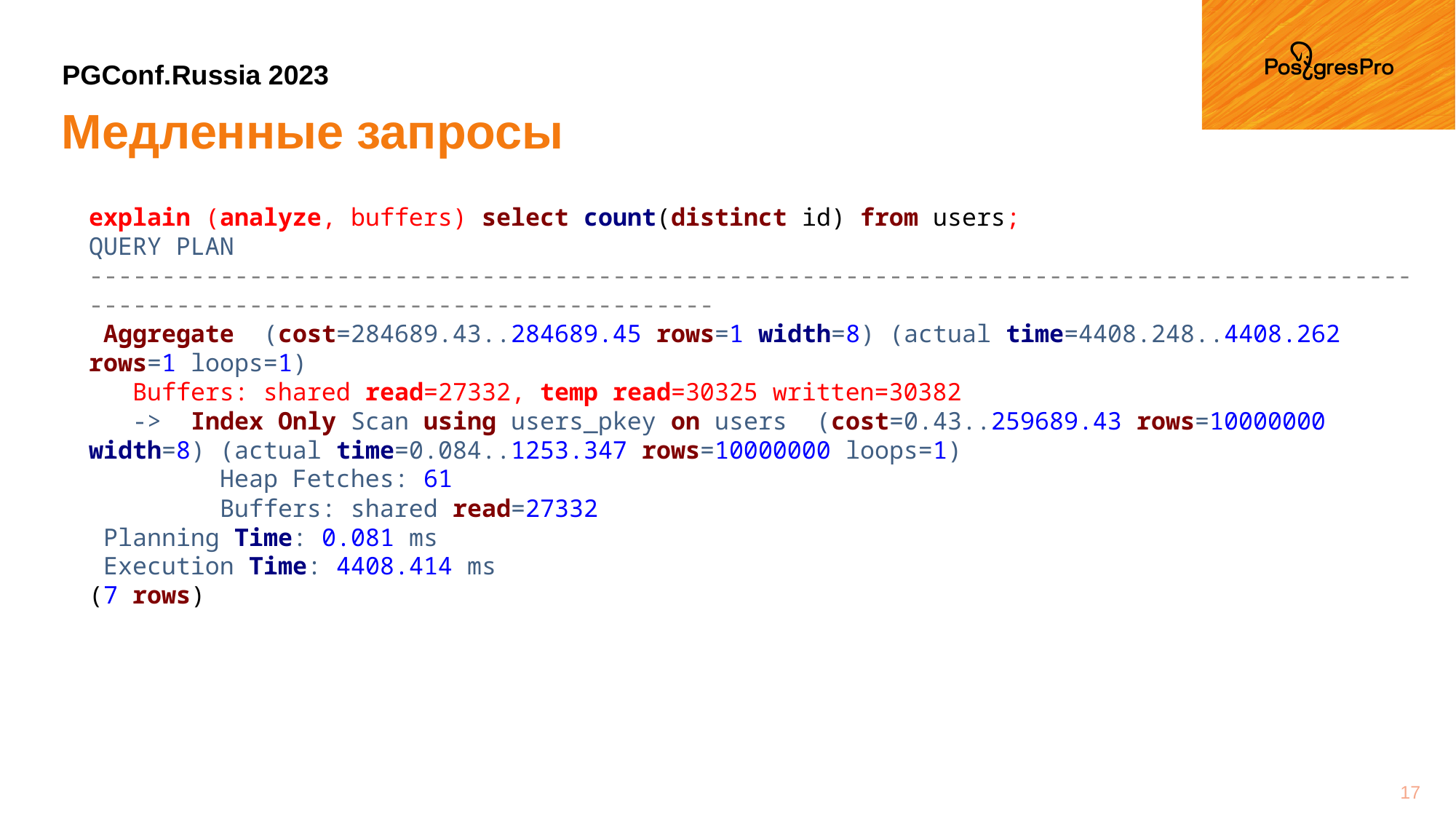

# Медленные запросы
explain (analyze, buffers) select count(distinct id) from users;
QUERY PLAN
--------------------------------------------------------------------------------------------------------------------------------------
 Aggregate  (cost=284689.43..284689.45 rows=1 width=8) (actual time=4408.248..4408.262 rows=1 loops=1)
   Buffers: shared read=27332, temp read=30325 written=30382
   ->  Index Only Scan using users_pkey on users  (cost=0.43..259689.43 rows=10000000 width=8) (actual time=0.084..1253.347 rows=10000000 loops=1)
         Heap Fetches: 61
         Buffers: shared read=27332
 Planning Time: 0.081 ms
 Execution Time: 4408.414 ms
(7 rows)
17